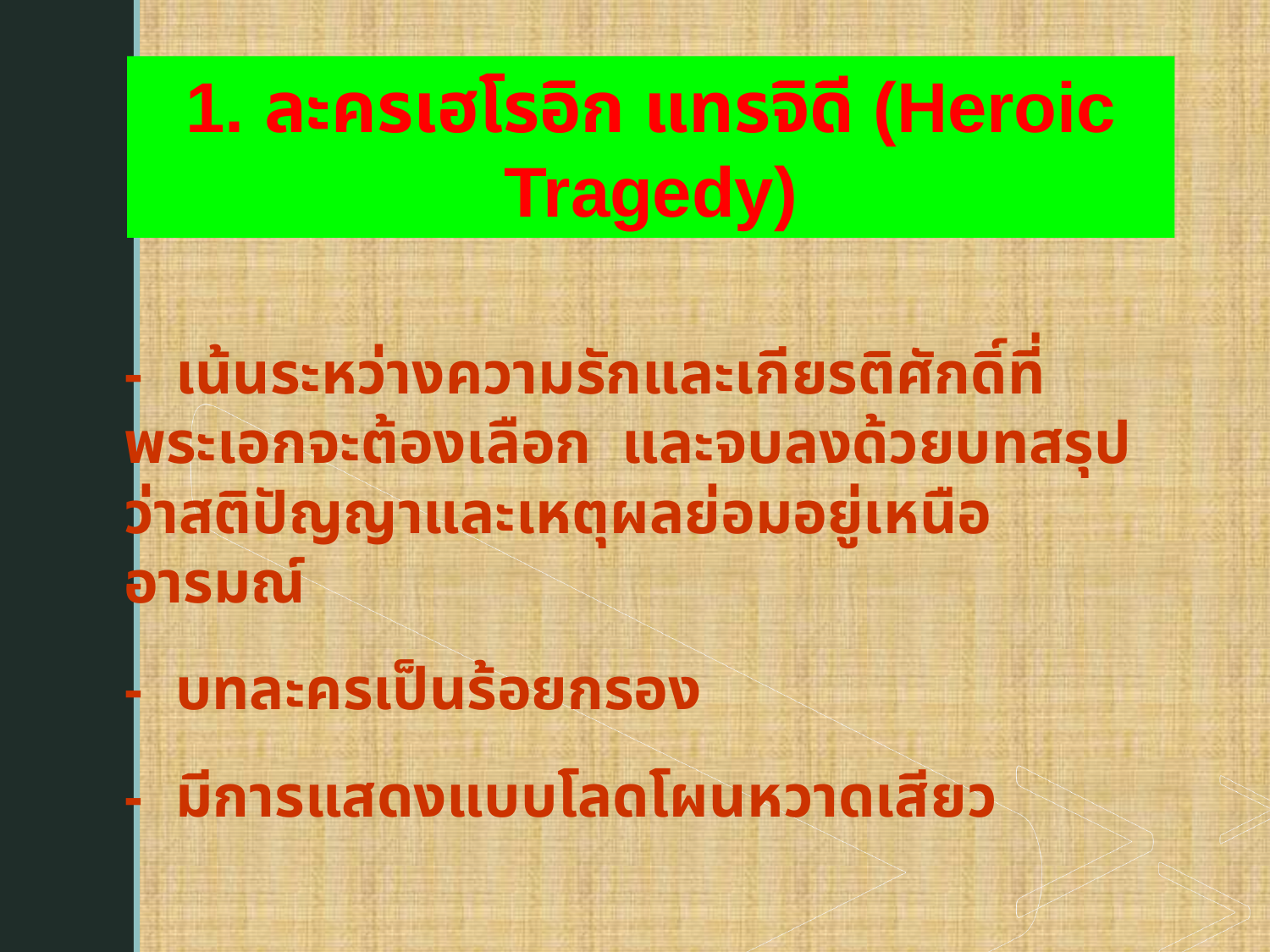

1. ละครเฮโรอิก แทรจิดี (Heroic Tragedy)
-  เน้นระหว่างความรักและเกียรติศักดิ์ที่พระเอกจะต้องเลือก  และจบลงด้วยบทสรุปว่าสติปัญญาและเหตุผลย่อมอยู่เหนืออารมณ์
-  บทละครเป็นร้อยกรอง
-  มีการแสดงแบบโลดโผนหวาดเสียว